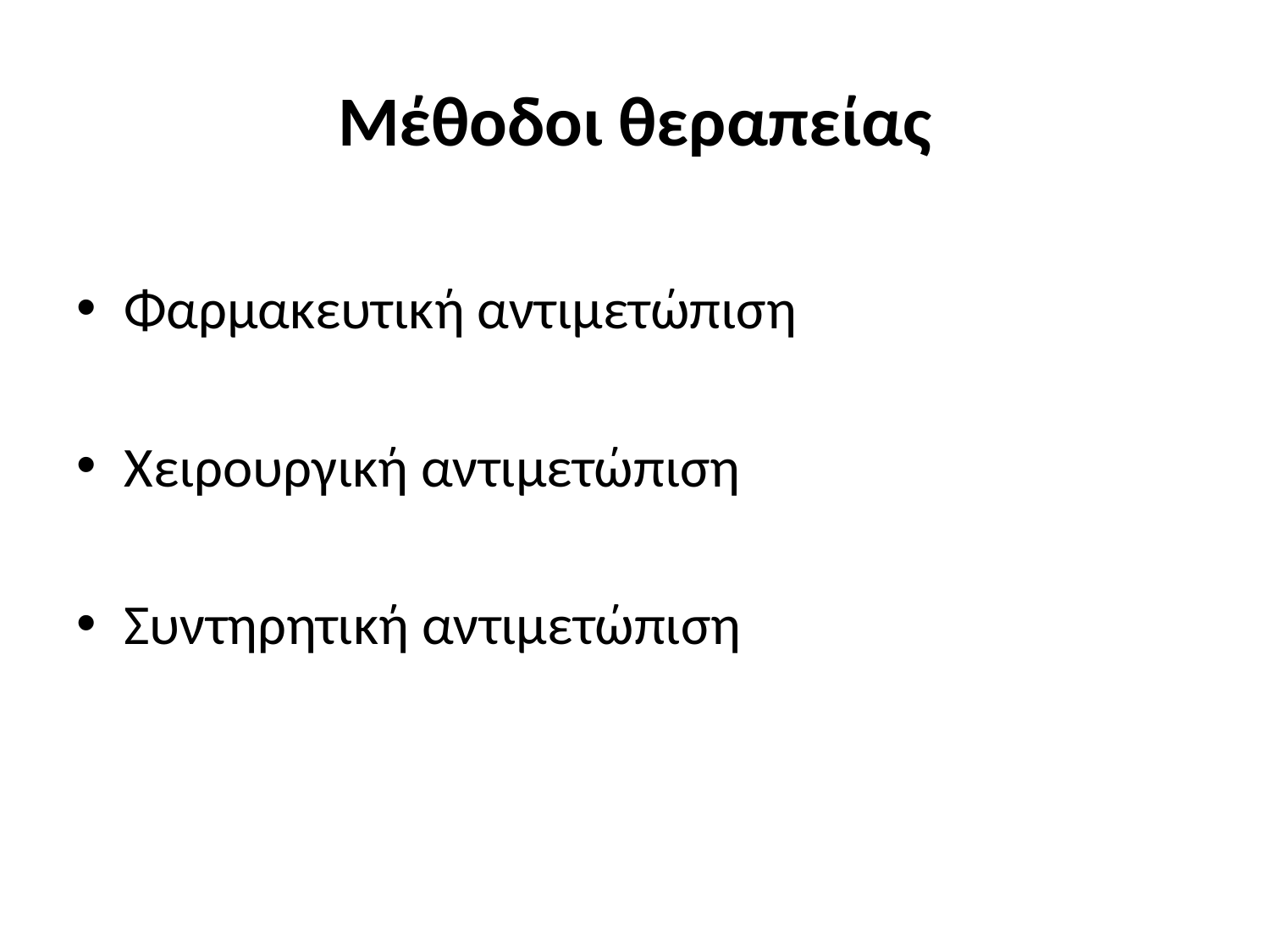

# Μέθοδοι θεραπείας
Φαρμακευτική αντιμετώπιση

Χειρουργική αντιμετώπιση

Συντηρητική αντιμετώπιση